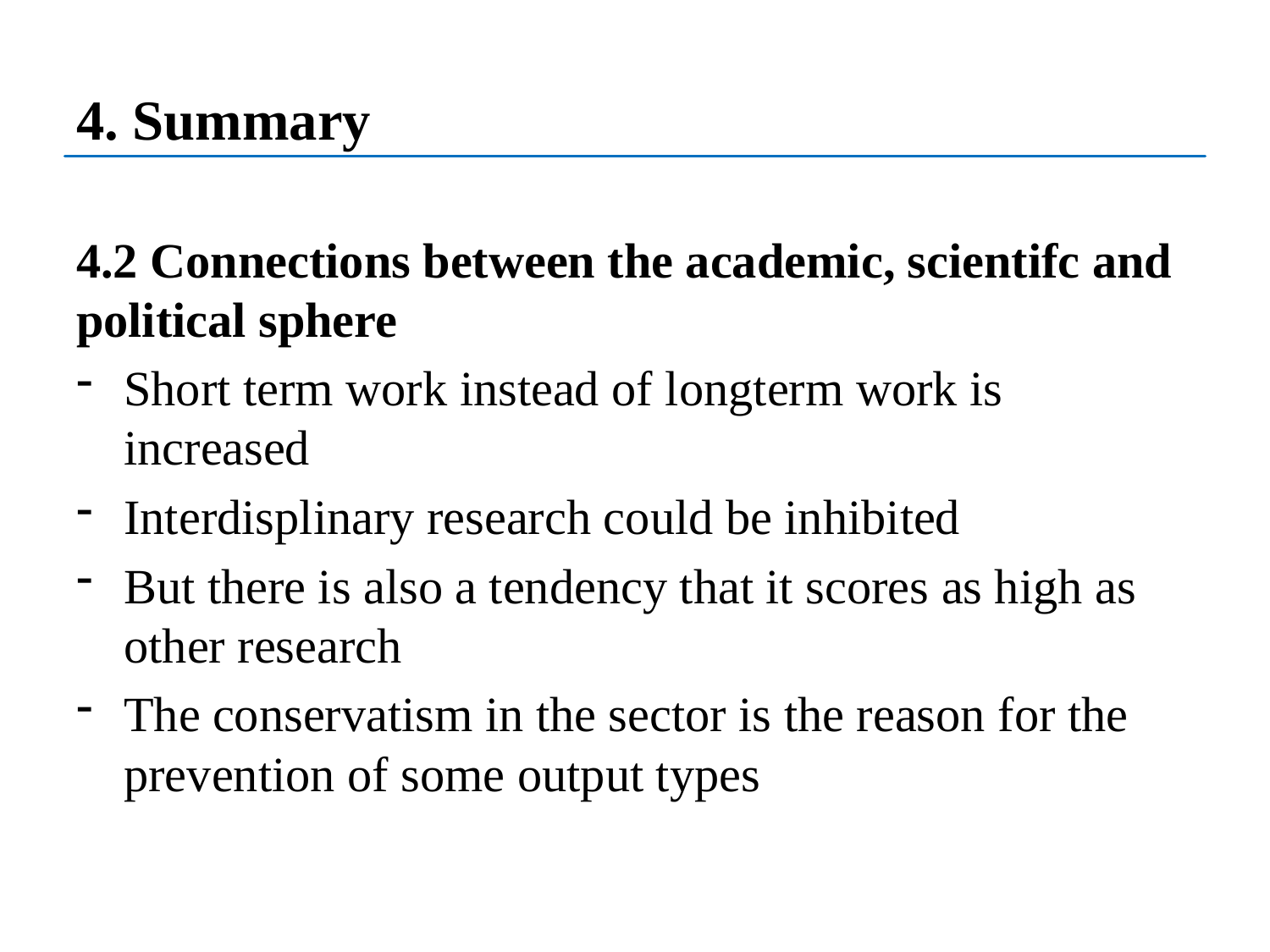

# 4. Summary
4.2 Connections between the academic, scientifc and political sphere
Short term work instead of longterm work is increased
Interdisplinary research could be inhibited
But there is also a tendency that it scores as high as other research
The conservatism in the sector is the reason for the prevention of some output types